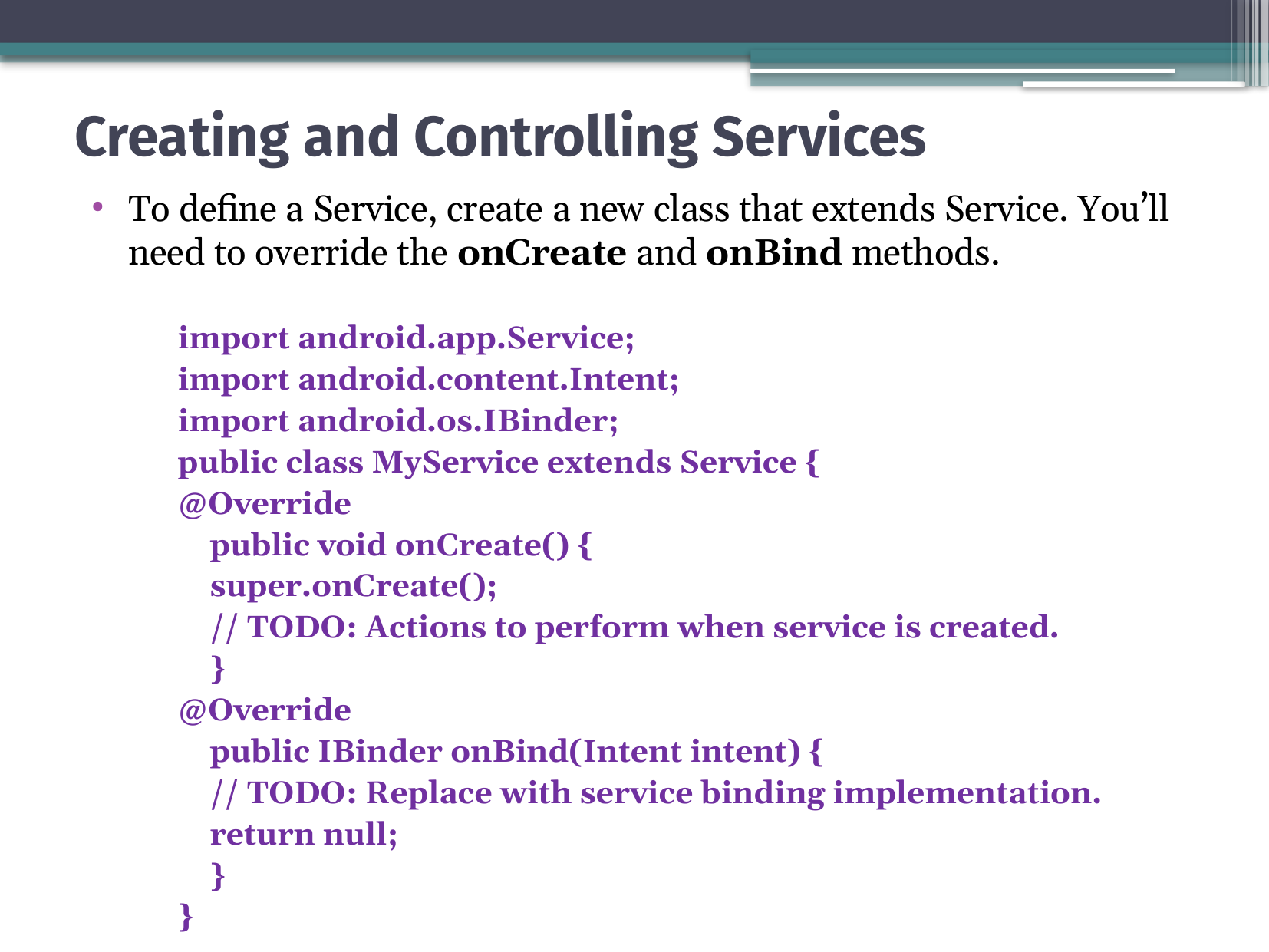

# Creating and Controlling Services
To define a Service, create a new class that extends Service. You’ll need to override the onCreate and onBind methods.

import android.app.Service;
import android.content.Intent;
import android.os.IBinder;
public class MyService extends Service {
@Override
	public void onCreate() {
		super.onCreate();
		// TODO: Actions to perform when service is created.
	}
@Override
	public IBinder onBind(Intent intent) {
		// TODO: Replace with service binding implementation.
		return null;
	}
}